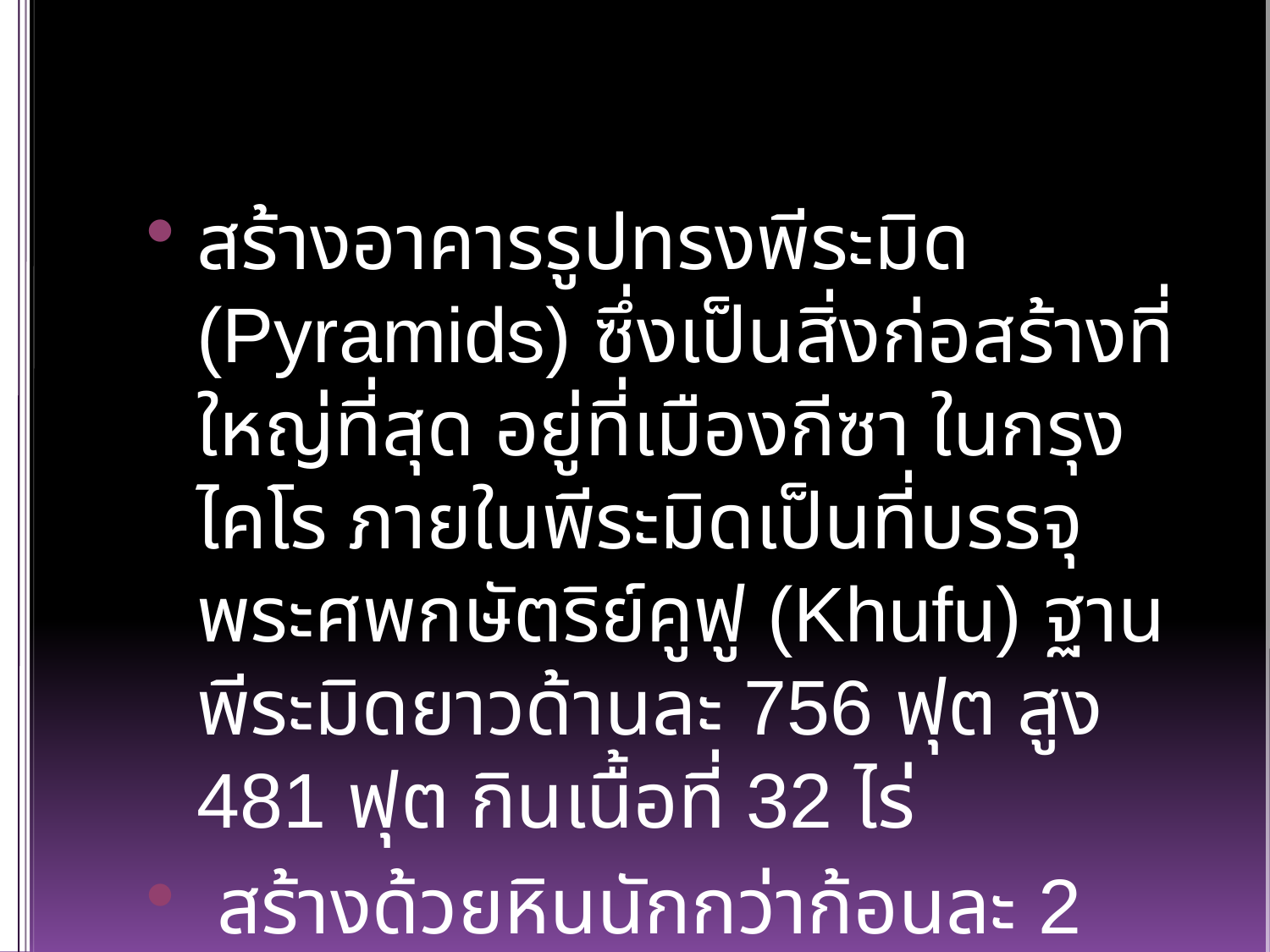

#
สร้างอาคารรูปทรงพีระมิด (Pyramids) ซึ่งเป็นสิ่งก่อสร้างที่ใหญ่ที่สุด อยู่ที่เมืองกีซา ในกรุงไคโร ภายในพีระมิดเป็นที่บรรจุพระศพกษัตริย์คูฟู (Khufu) ฐานพีระมิดยาวด้านละ 756 ฟุต สูง 481 ฟุต กินเนื้อที่ 32 ไร่
 สร้างด้วยหินนักกว่าก้อนละ 2 ตัน จำนวน 2,500,000 ก้อนประมาณว่าใช้กำลังคม 1,000,000 คน ใช้เวลาราว 20 ปี จึงเสร็จ